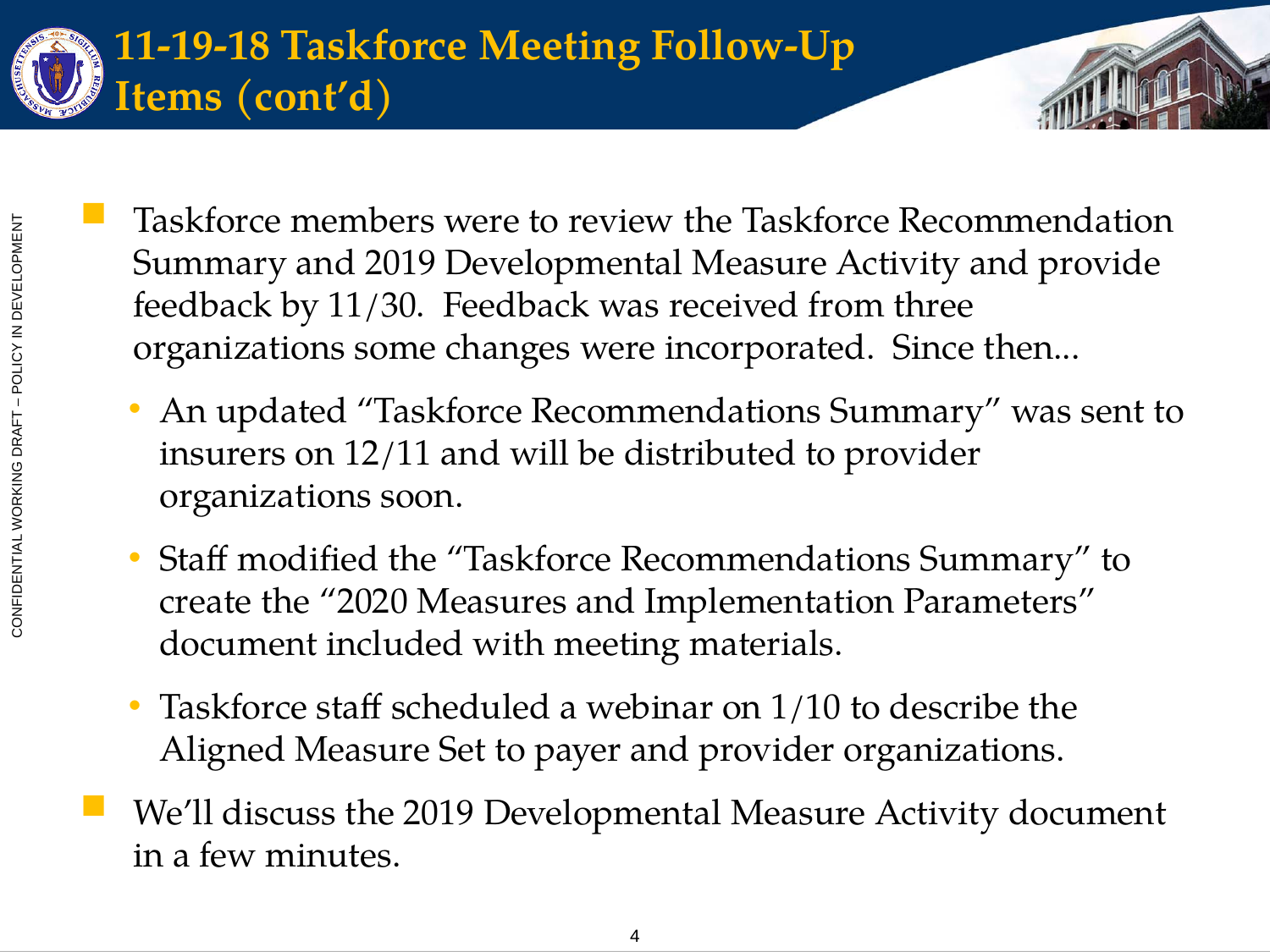

# 11-19-18 Taskforce Meeting Follow-Up Items (cont’d)
Taskforce members were to review the Taskforce Recommendation Summary and 2019 Developmental Measure Activity and provide feedback by 11/30.  Feedback was received from three organizations some changes were incorporated.  Since then...
An updated “Taskforce Recommendations Summary” was sent to insurers on 12/11 and will be distributed to provider organizations soon.
Staff modified the “Taskforce Recommendations Summary” to create the “2020 Measures and Implementation Parameters” document included with meeting materials.
Taskforce staff scheduled a webinar on 1/10 to describe the Aligned Measure Set to payer and provider organizations.
We’ll discuss the 2019 Developmental Measure Activity document in a few minutes.